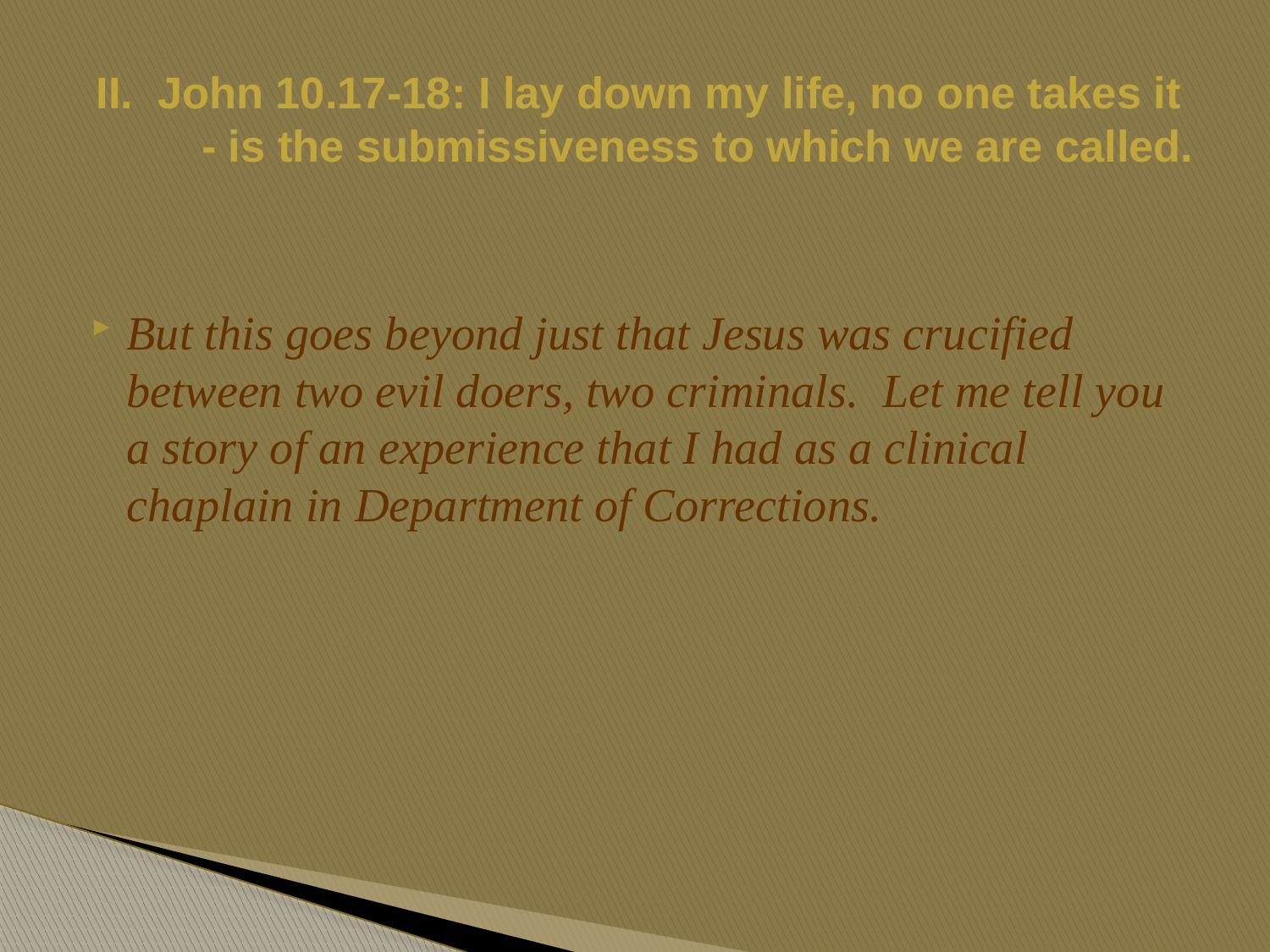

# II.  John 10.17-18: I lay down my life, no one takes it  - is the submissiveness to which we are called.
But this goes beyond just that Jesus was crucified between two evil doers, two criminals.  Let me tell you a story of an experience that I had as a clinical chaplain in Department of Corrections.